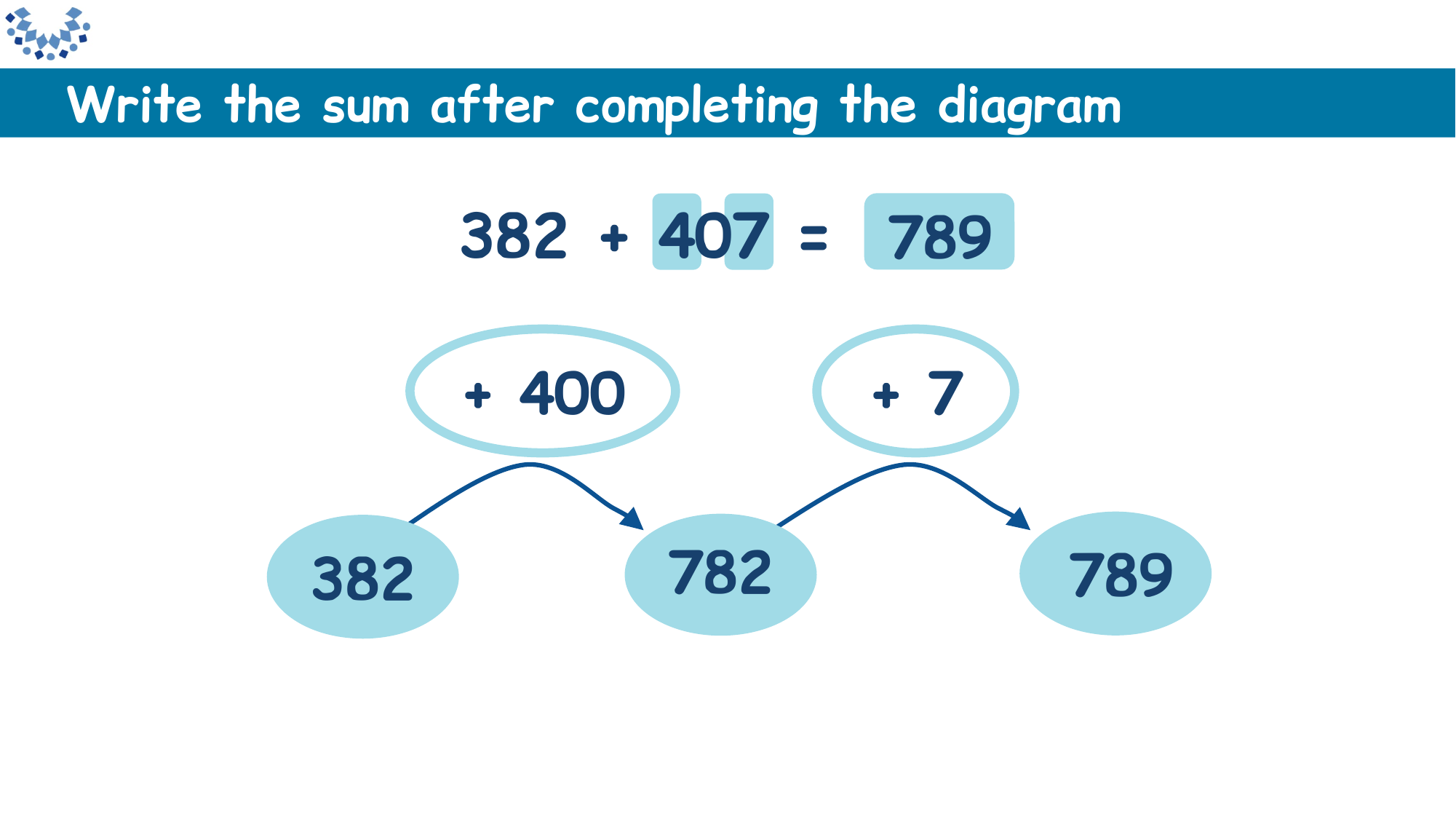

Write the sum after completing the diagram
382 + 407 =

789
+ 400
+ 7

382
782
789